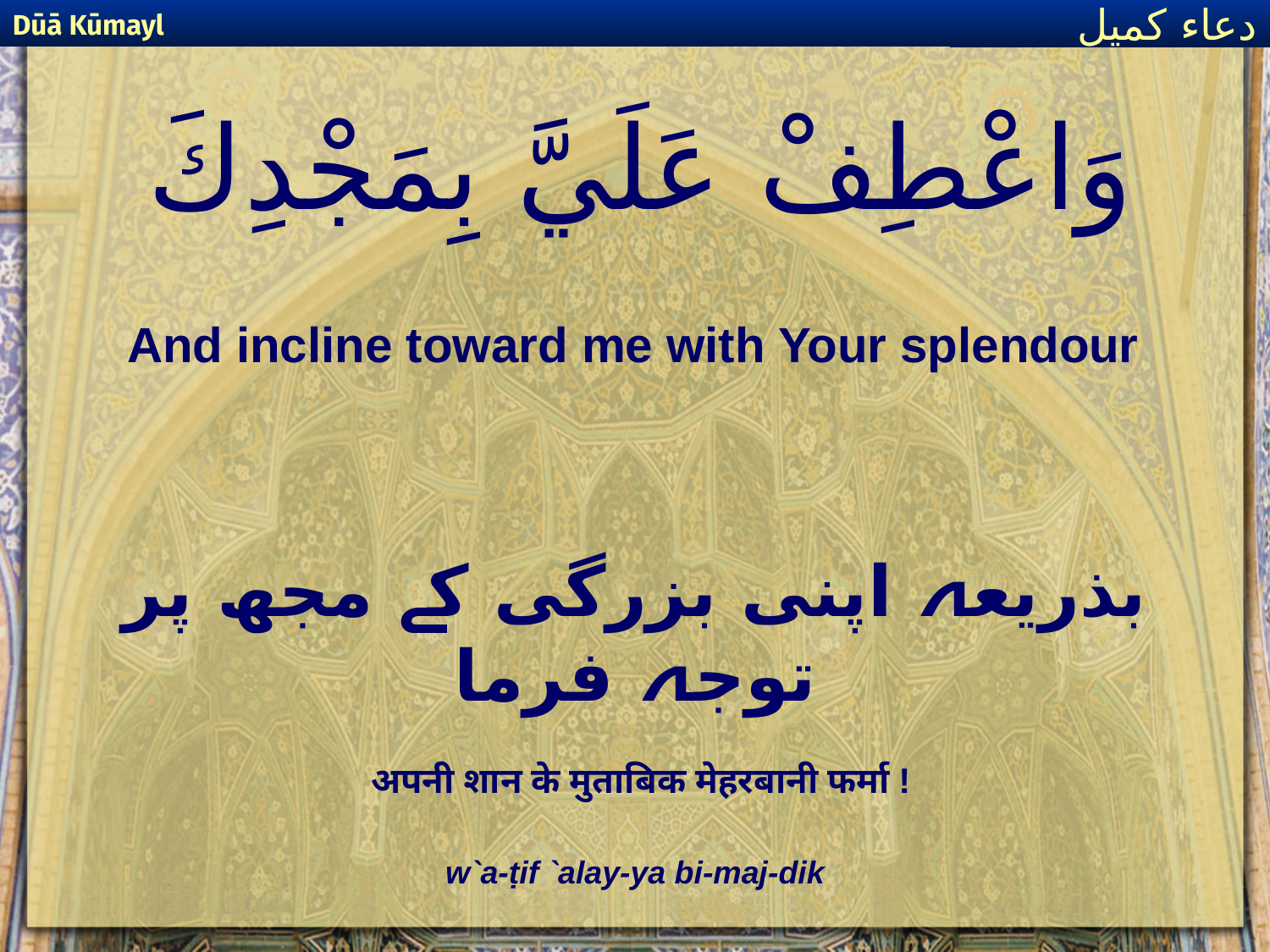

Dūā Kūmayl
دعاء كميل
# وَاعْطِفْ عَلَيَّ بِمَجْدِكَ
And incline toward me with Your splendour
بذریعہ اپنی بزرگی کے مجھ پر توجہ فرما
अपनी शान के मुताबिक मेहरबानी फर्मा !
w`a-ṭif `alay-ya bi-maj-dik